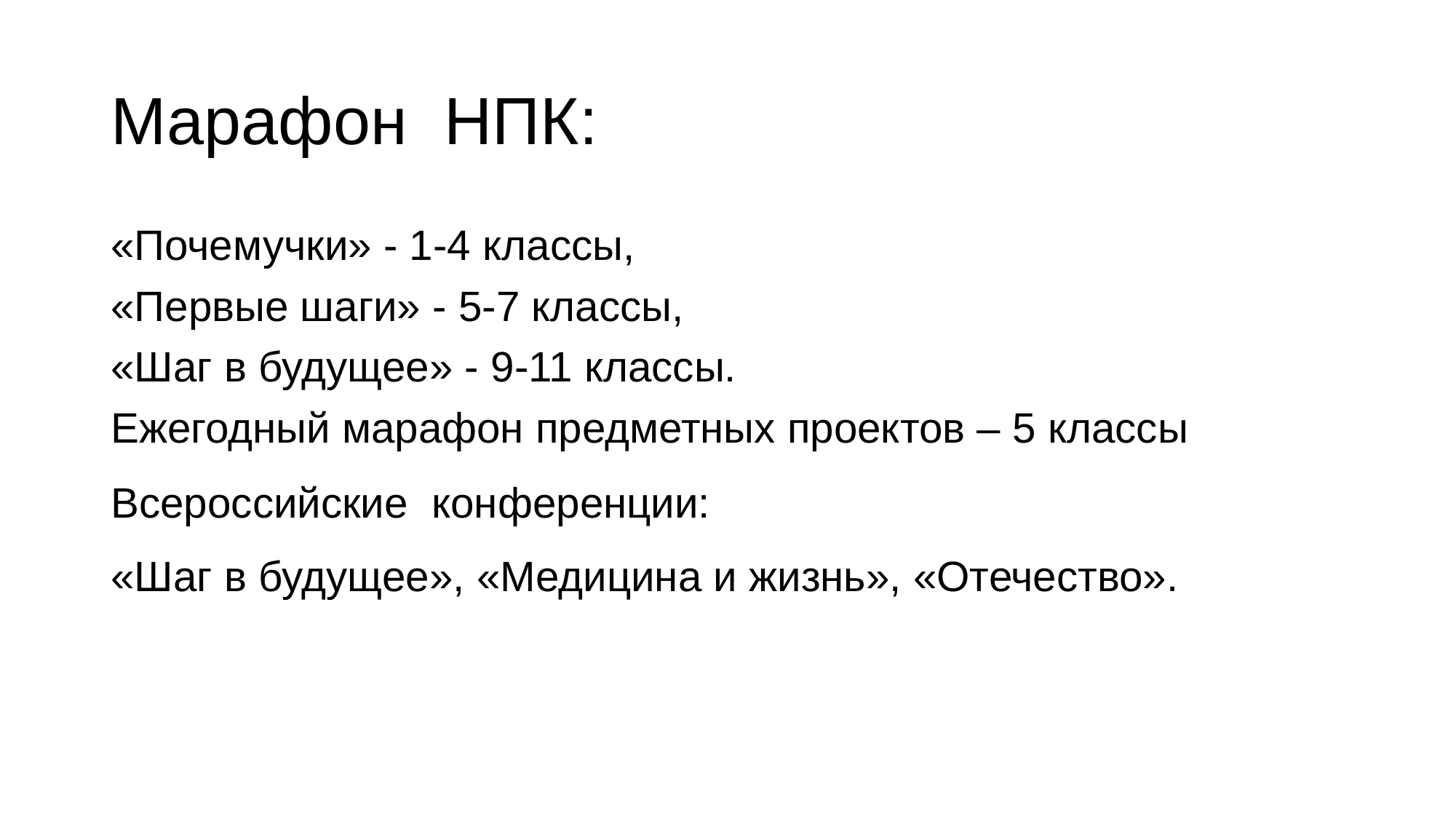

# Марафон  НПК:
«Почемучки» - 1-4 классы,
«Первые шаги» - 5-7 классы,
«Шаг в будущее» - 9-11 классы.
Ежегодный марафон предметных проектов – 5 классы
Всероссийские  конференции:
«Шаг в будущее», «Медицина и жизнь», «Отечество».